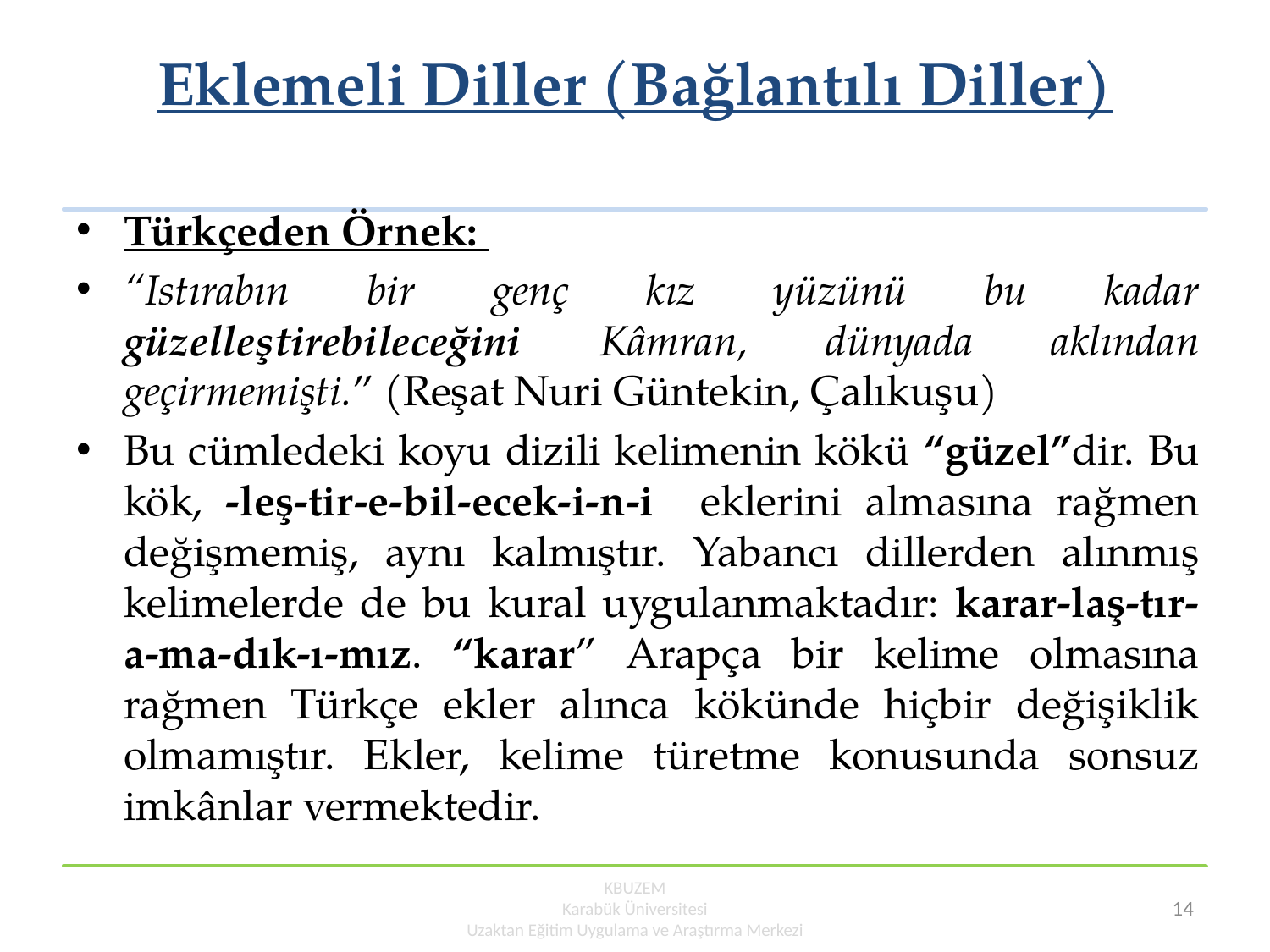

# Eklemeli Diller (Bağlantılı Diller)
Türkçeden Örnek:
“Istırabın bir genç kız yüzünü bu kadar güzelleştirebileceğini Kâmran, dünyada aklından geçirmemişti.” (Reşat Nuri Güntekin, Çalıkuşu)
Bu cümledeki koyu dizili kelimenin kökü “güzel”dir. Bu kök, -leş-tir-e-bil-ecek-i-n-i  eklerini almasına rağmen değişmemiş, aynı kalmıştır. Yabancı dillerden alınmış kelimelerde de bu kural uygulanmaktadır: karar-laş-tır-a-ma-dık-ı-mız. “karar” Arapça bir kelime olmasına rağmen Türkçe ekler alınca kökünde hiçbir değişiklik olmamıştır. Ekler, kelime türetme konusunda sonsuz imkânlar vermektedir.

KBUZEM
Karabük Üniversitesi
Uzaktan Eğitim Uygulama ve Araştırma Merkezi
14